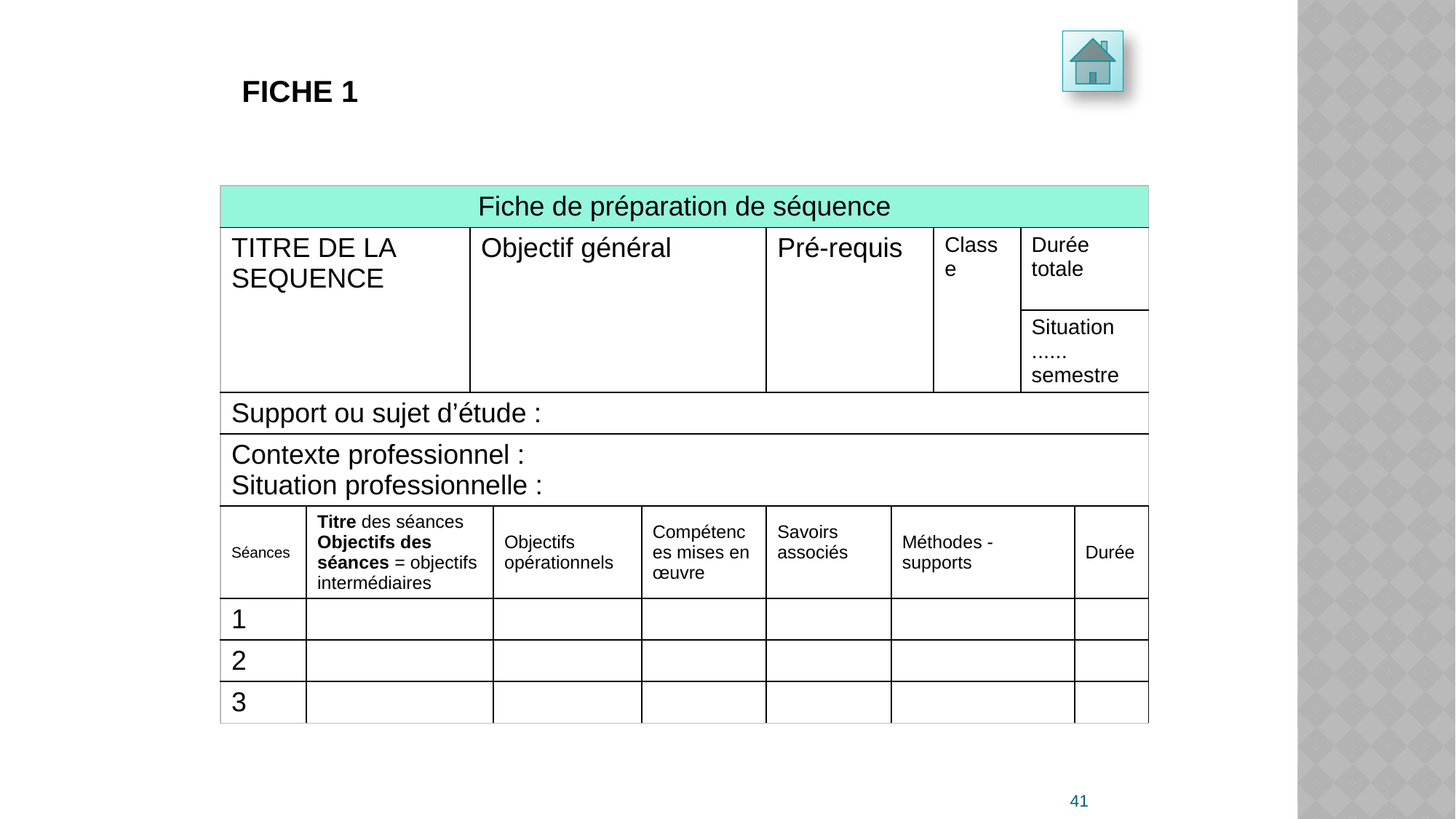

# Fiche 1
| Fiche de préparation de séquence |  |  |  |  |  |  |  |  |  |
| --- | --- | --- | --- | --- | --- | --- | --- | --- | --- |
| TITRE DE LA SEQUENCE |  | Objectif général |  |  | Pré-requis |  | Classe | Durée totale |  |
|  |  |  |  |  |  |  |  | Situation ...... semestre |  |
| Support ou sujet d’étude : |  |  |  |  |  |  |  |  |  |
| Contexte professionnel : Situation professionnelle : |  |  |  |  |  |  |  |  |  |
| Séances | Titre des séances Objectifs des séances = objectifs intermédiaires |  | Objectifs opérationnels | Compétences mises en œuvre | Savoirs associés | Méthodes - supports |  |  | Durée |
| 1 |  |  |  |  |  |  |  |  |  |
| 2 |  |  |  |  |  |  |  |  |  |
| 3 |  |  |  |  |  |  |  |  |  |
41